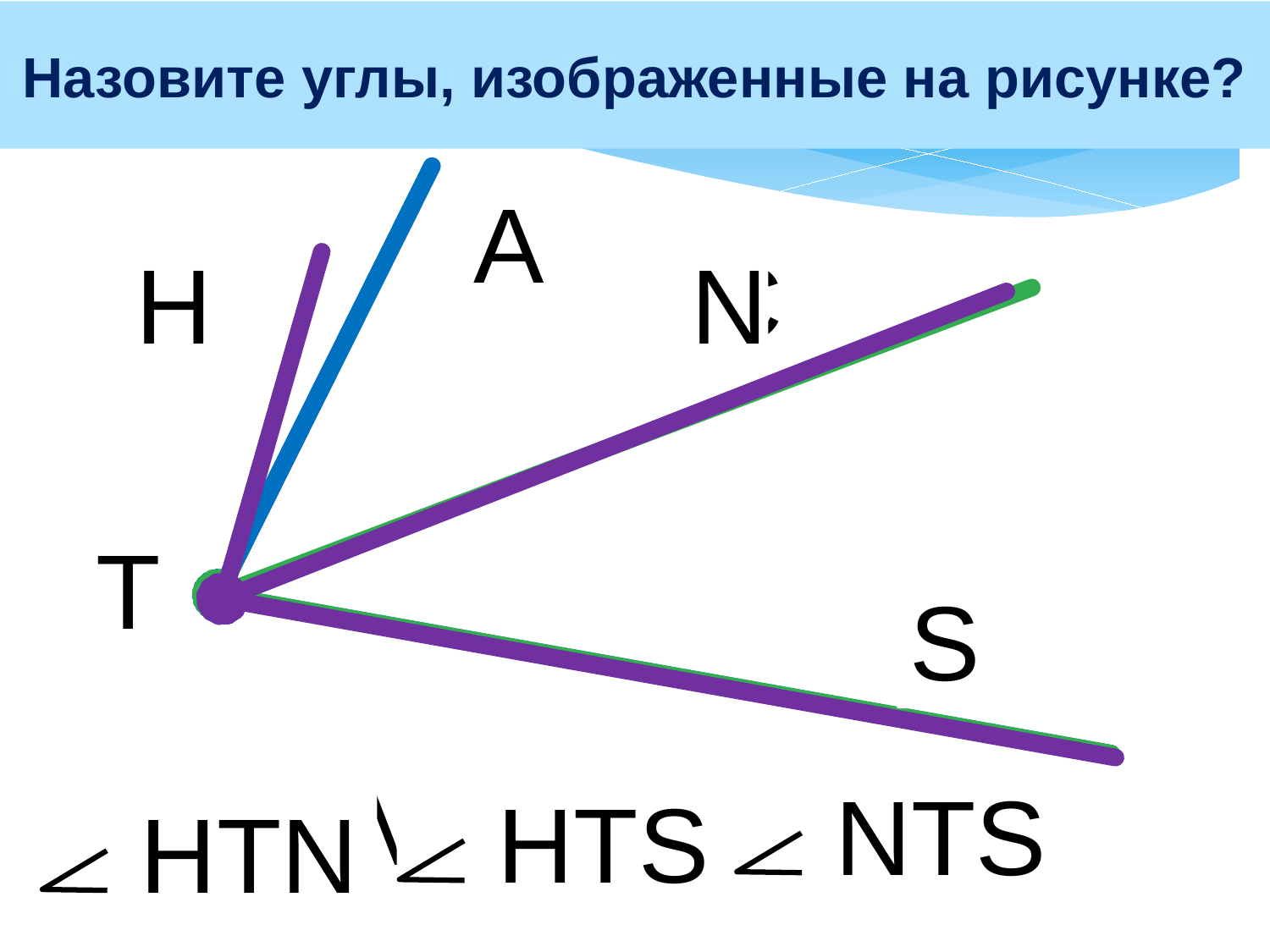

Назовите углы, изображенные на рисунке?
А
О
В
С
А
М
H
N
Т
S
   АОВ

   САМ

   NTS

   HTS

   HTN

12